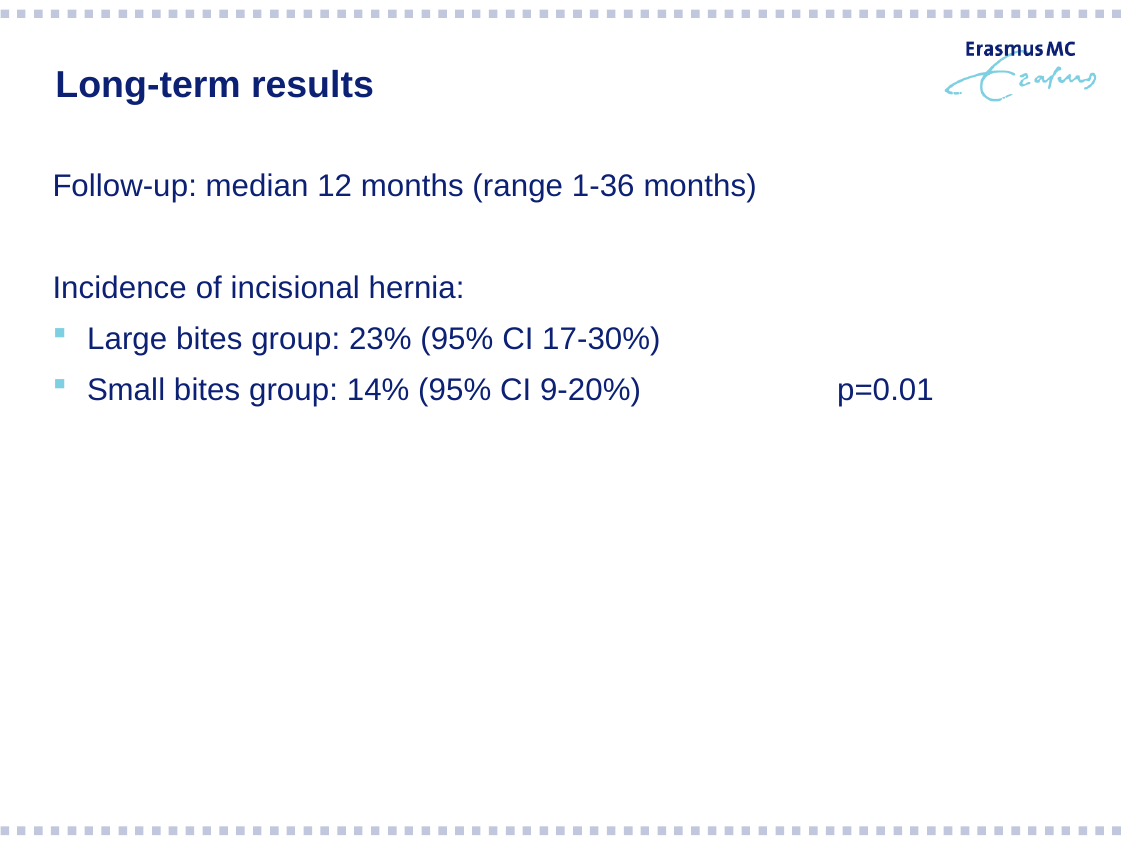

# Long-term results
Follow-up: median 12 months (range 1-36 months)

Incidence of incisional hernia:
Large bites group: 23% (95% CI 17-30%)
Small bites group: 14% (95% CI 9-20%) 		p=0.01